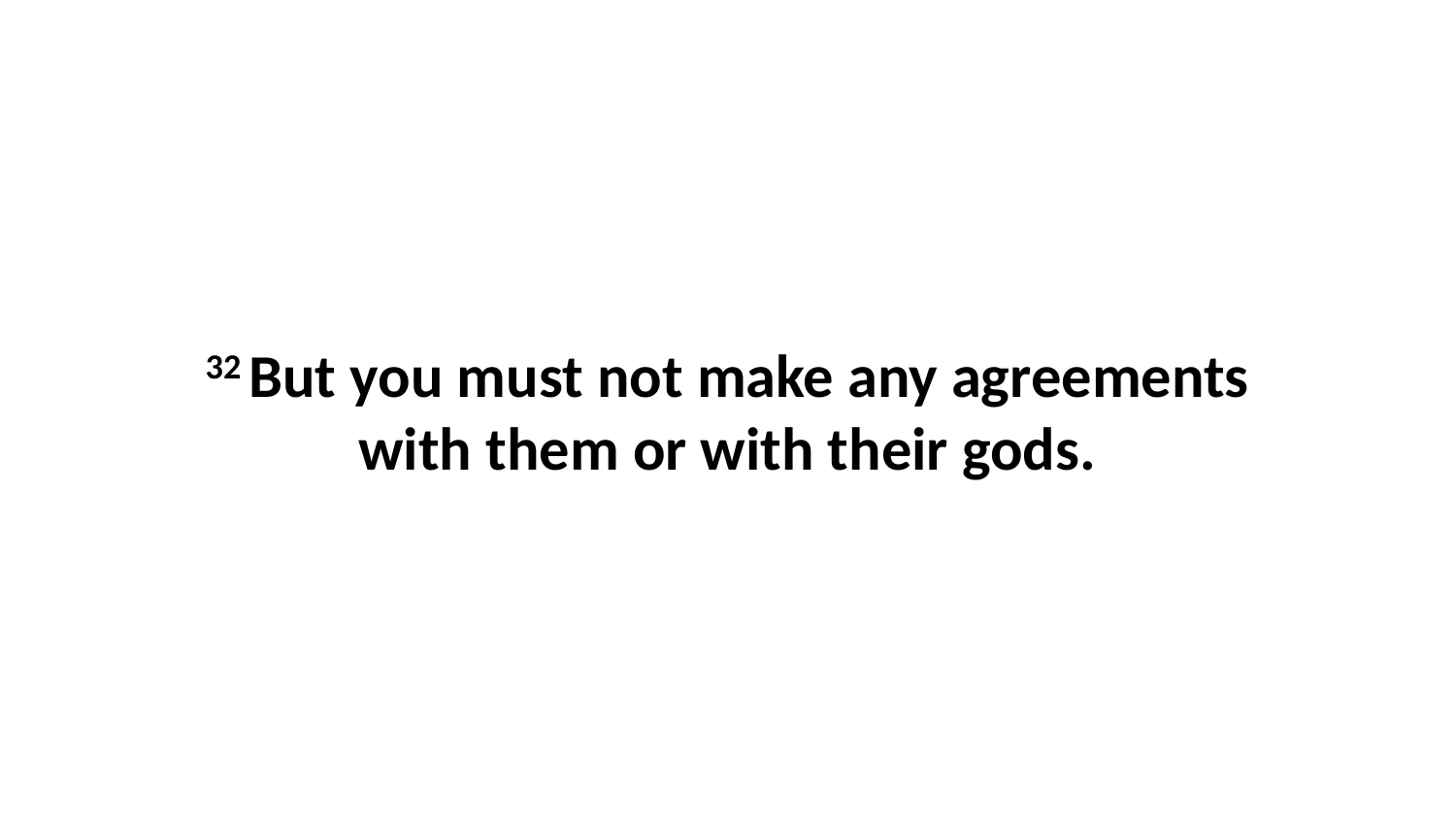

32 But you must not make any agreements with them or with their gods.